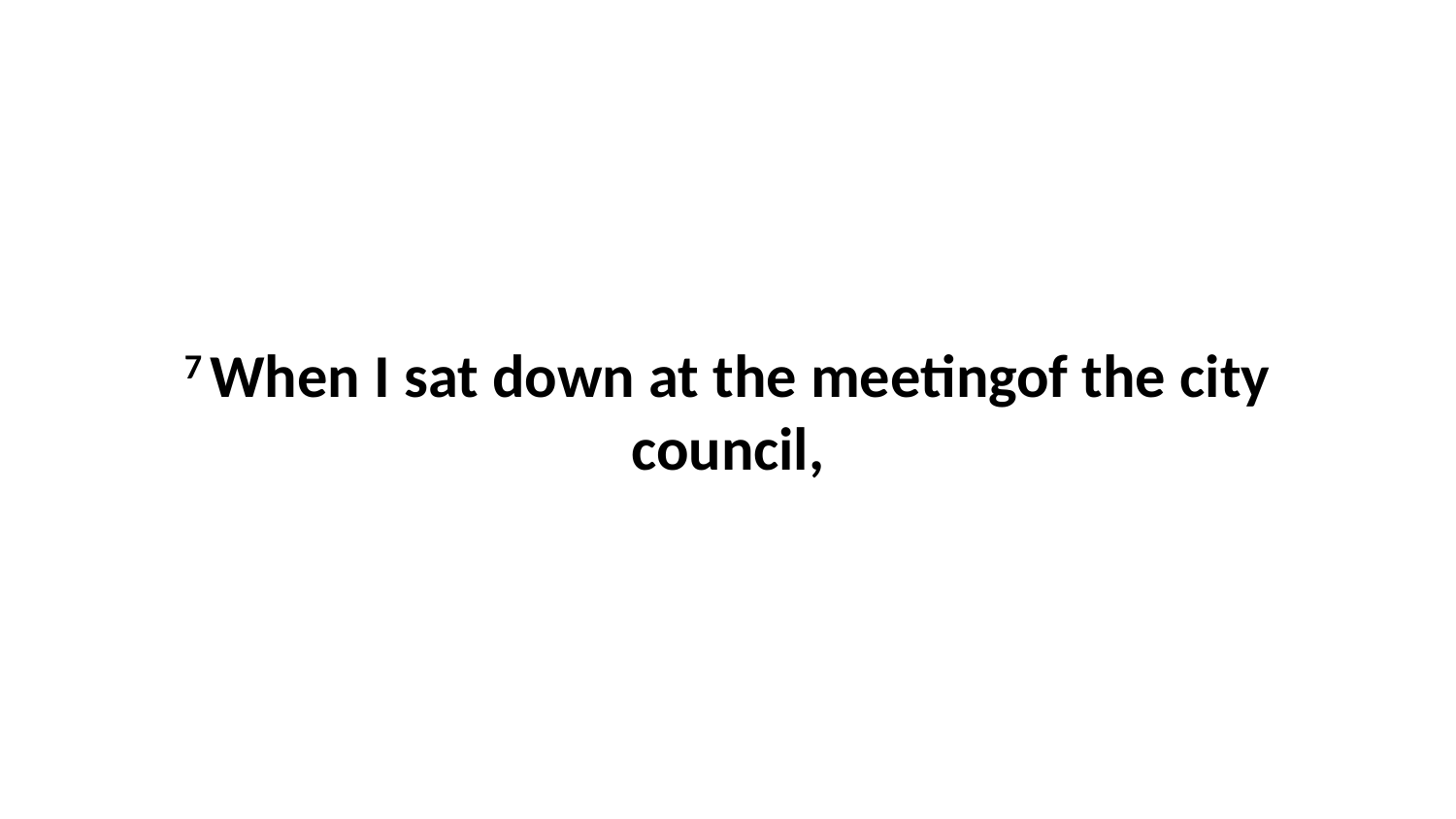

7 When I sat down at the meetingof the city council,